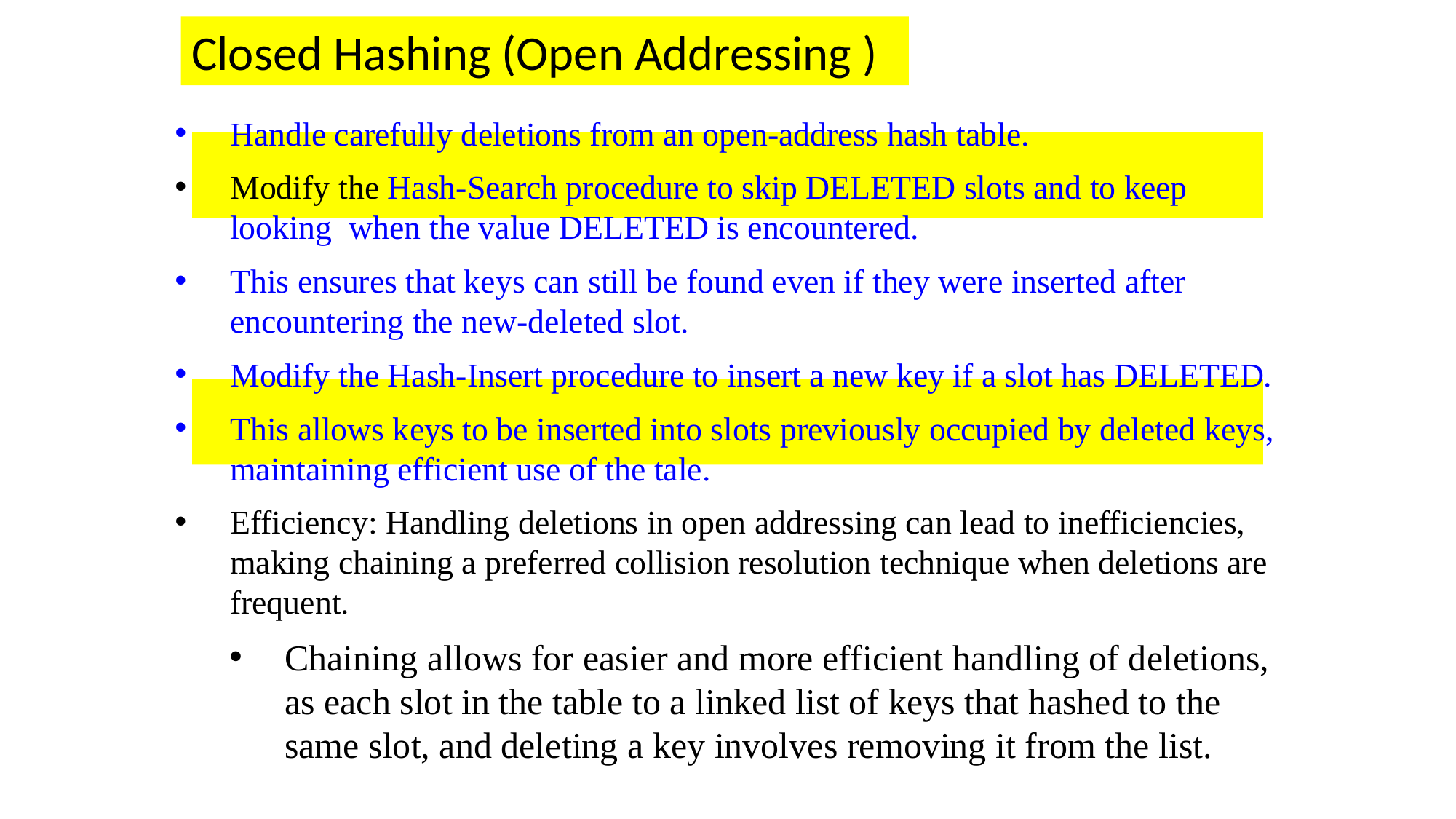

Closed Hashing (Open Addressing )
Handle carefully deletions from an open-address hash table.
Modify the Hash-Search procedure to skip DELETED slots and to keep looking  when the value DELETED is encountered.
This ensures that keys can still be found even if they were inserted after encountering the new-deleted slot.
Modify the Hash-Insert procedure to insert a new key if a slot has DELETED.
This allows keys to be inserted into slots previously occupied by deleted keys, maintaining efficient use of the tale.
Efficiency: Handling deletions in open addressing can lead to inefficiencies, making chaining a preferred collision resolution technique when deletions are frequent.
Chaining allows for easier and more efficient handling of deletions, as each slot in the table to a linked list of keys that hashed to the same slot, and deleting a key involves removing it from the list.